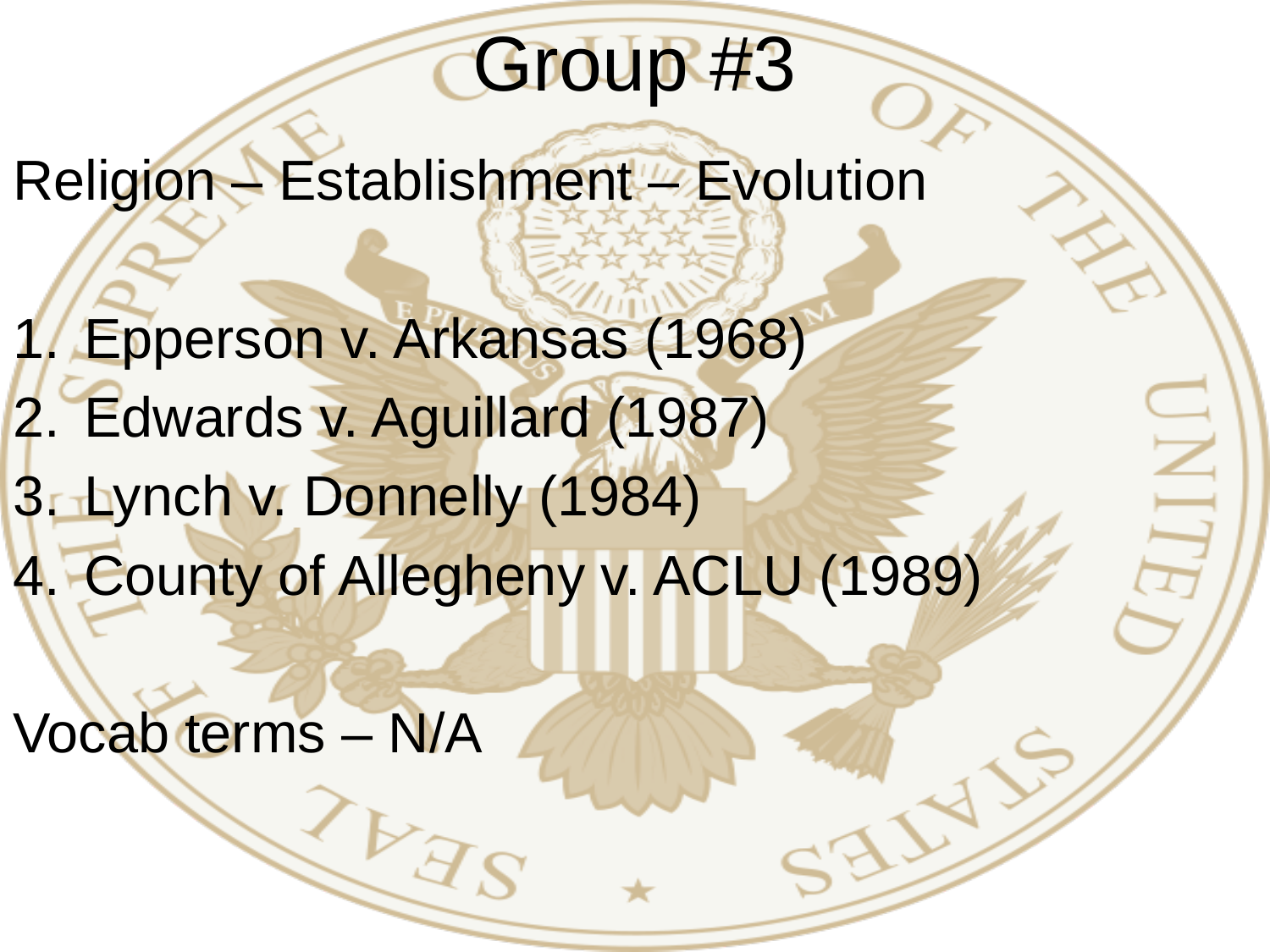

# Group #3
Religion – Establishment – Evolution

Epperson v. Arkansas (1968)
Edwards v. Aguillard (1987)
Lynch v. Donnelly (1984)
County of Allegheny v. ACLU (1989)

Vocab terms – N/A